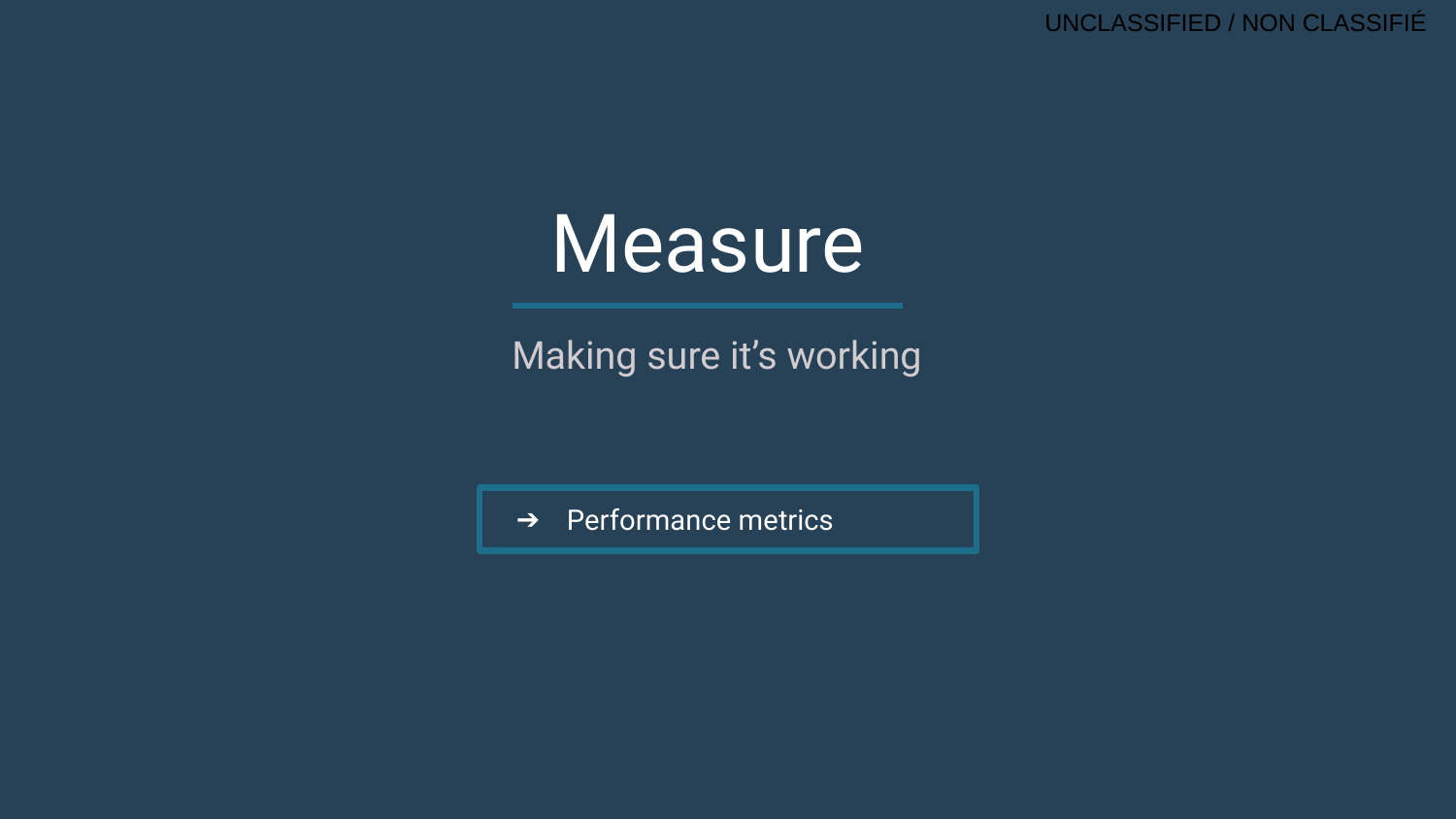

Measure
Making sure it’s working
Performance metrics